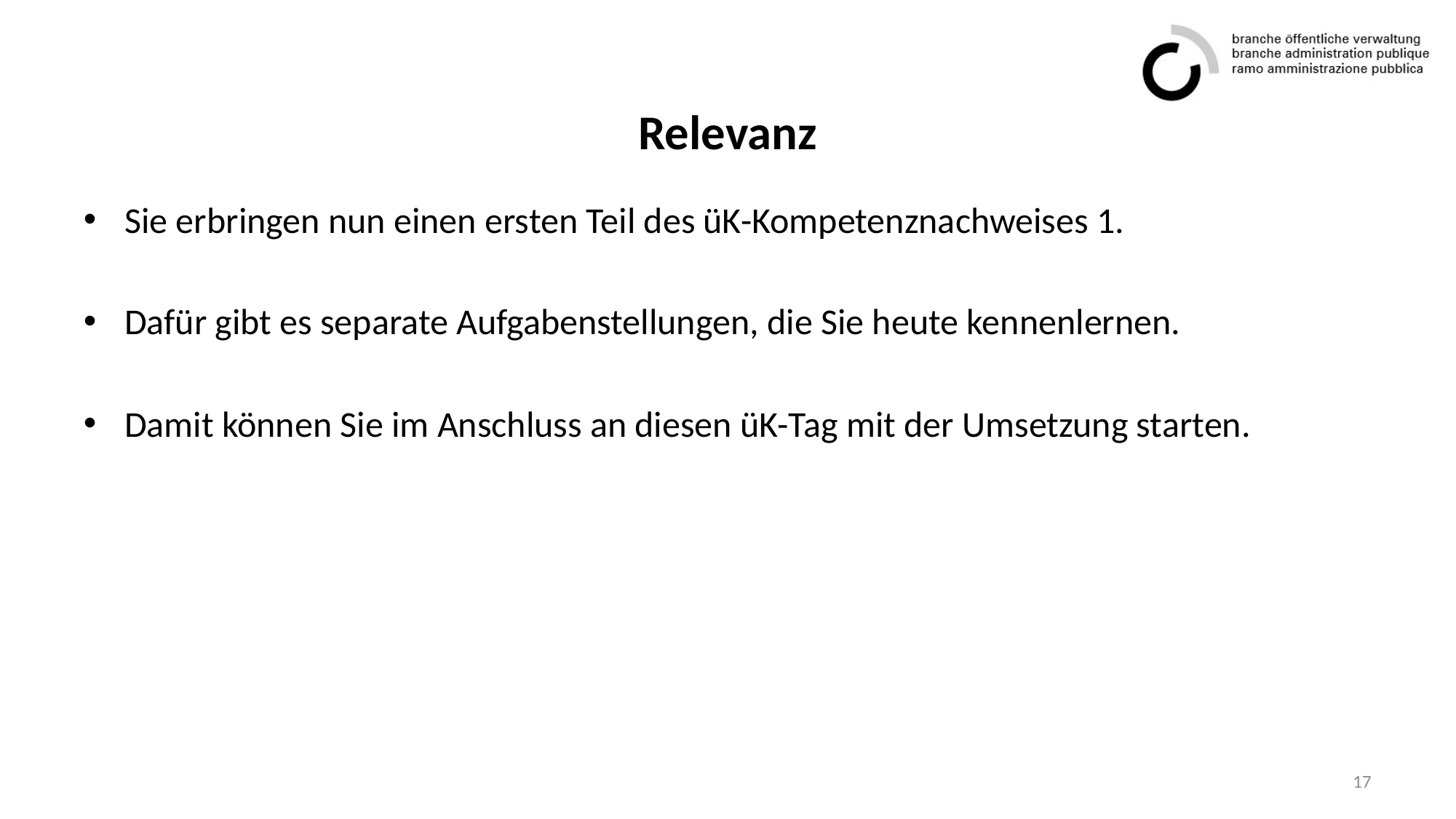

# Relevanz
Sie erbringen nun einen ersten Teil des üK-Kompetenznachweises 1.

Dafür gibt es separate Aufgabenstellungen, die Sie heute kennenlernen.

Damit können Sie im Anschluss an diesen üK-Tag mit der Umsetzung starten.

17